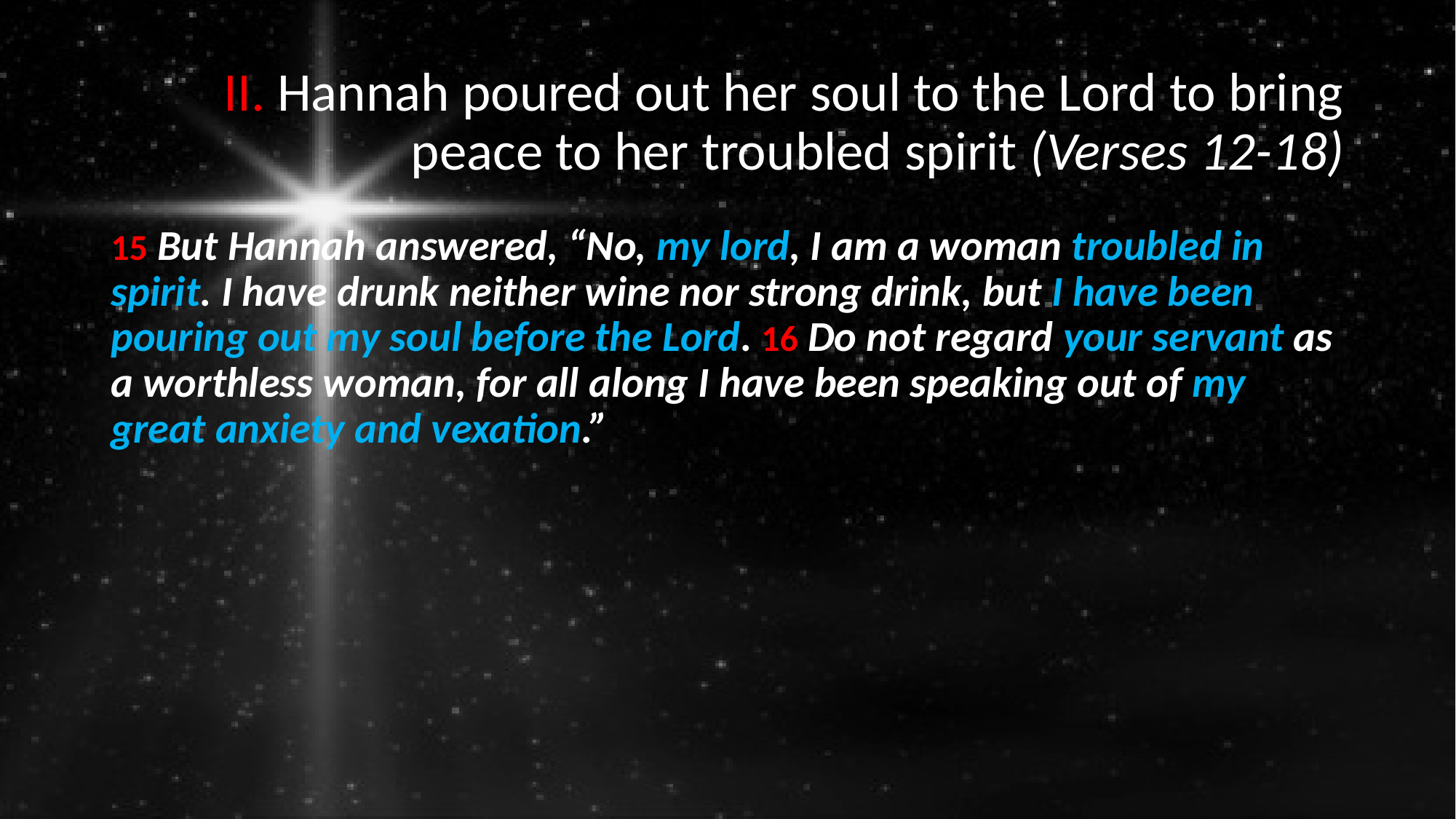

# II. Hannah poured out her soul to the Lord to bring peace to her troubled spirit (Verses 12-18)
15 But Hannah answered, “No, my lord, I am a woman troubled in spirit. I have drunk neither wine nor strong drink, but I have been pouring out my soul before the Lord. 16 Do not regard your servant as a worthless woman, for all along I have been speaking out of my great anxiety and vexation.”